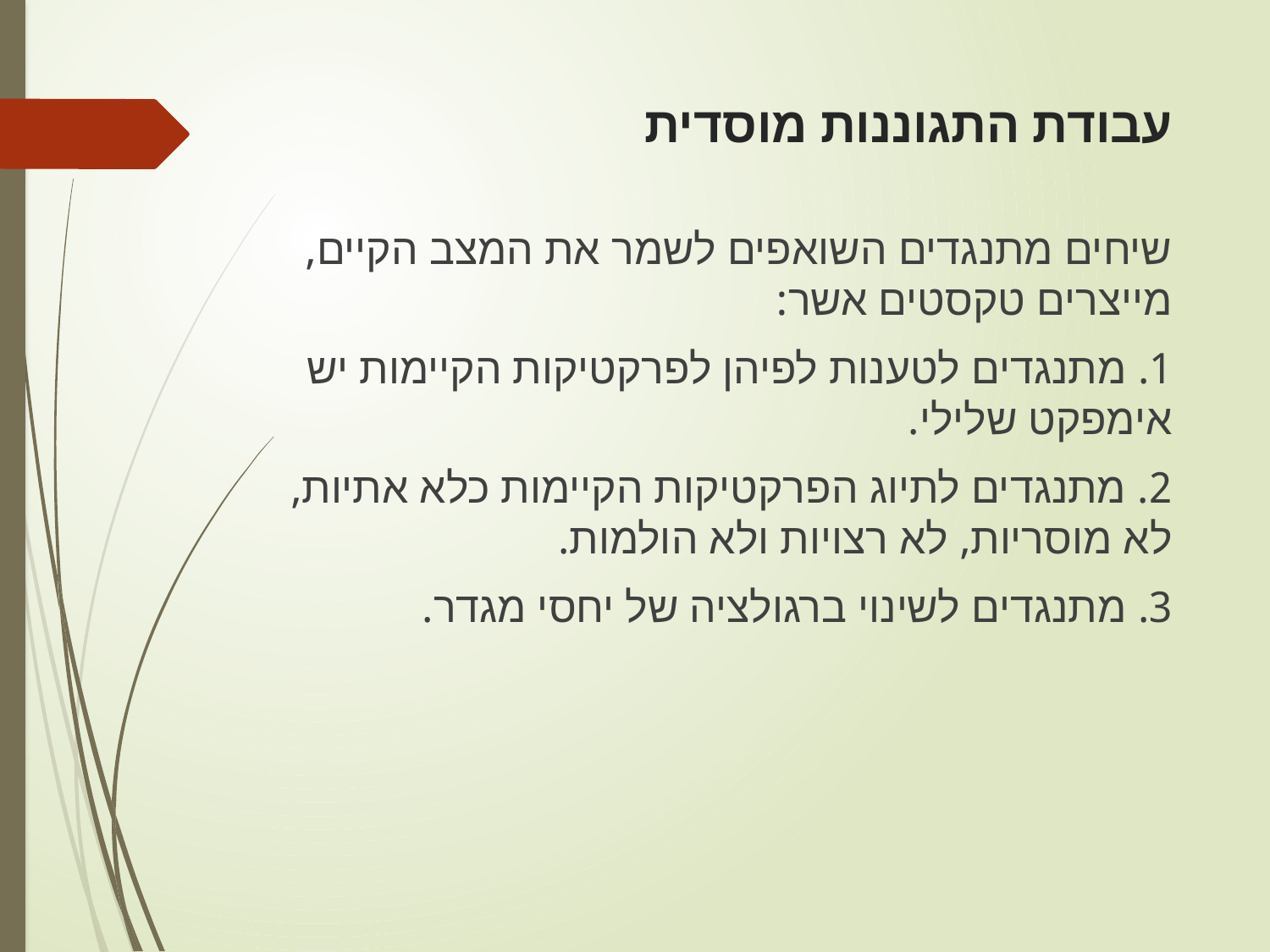

# עבודת התגוננות מוסדית
שיחים מתנגדים השואפים לשמר את המצב הקיים, מייצרים טקסטים אשר:
1. מתנגדים לטענות לפיהן לפרקטיקות הקיימות יש אימפקט שלילי.
2. מתנגדים לתיוג הפרקטיקות הקיימות כלא אתיות, לא מוסריות, לא רצויות ולא הולמות.
3. מתנגדים לשינוי ברגולציה של יחסי מגדר.